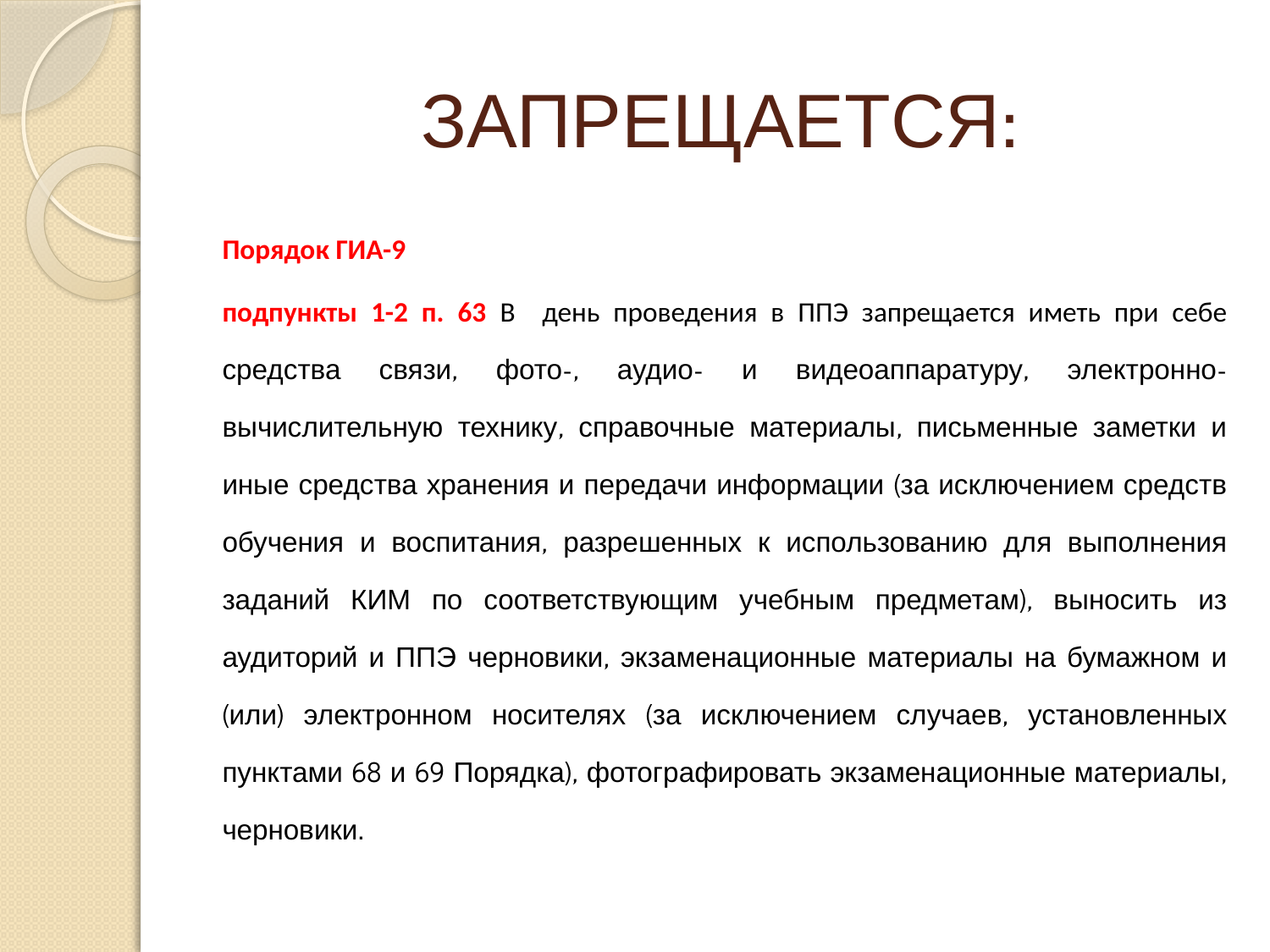

# ЗАПРЕЩАЕТСЯ:
Порядок ГИА-9
подпункты 1-2 п. 63 В  день проведения в ППЭ запрещается иметь при себе средства связи, фото-, аудио- и видеоаппаратуру, электронно-вычислительную технику, справочные материалы, письменные заметки и иные средства хранения и передачи информации (за исключением средств обучения и воспитания, разрешенных к использованию для выполнения заданий КИМ по соответствующим учебным предметам), выносить из аудиторий и ППЭ черновики, экзаменационные материалы на бумажном и (или) электронном носителях (за исключением случаев, установленных пунктами 68 и 69 Порядка), фотографировать экзаменационные материалы, черновики.